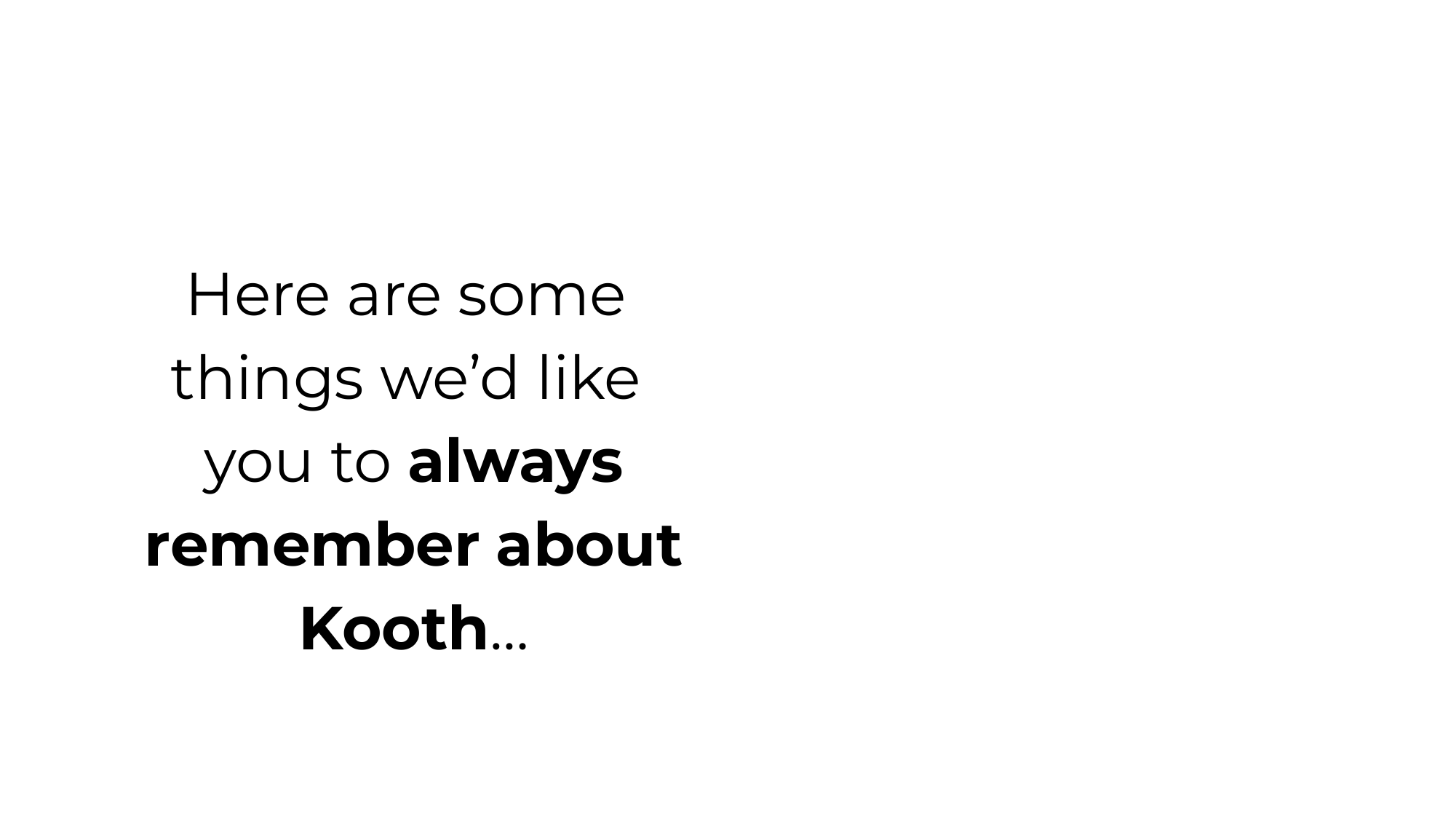

Here are some
things we’d like
you to always remember about Kooth…